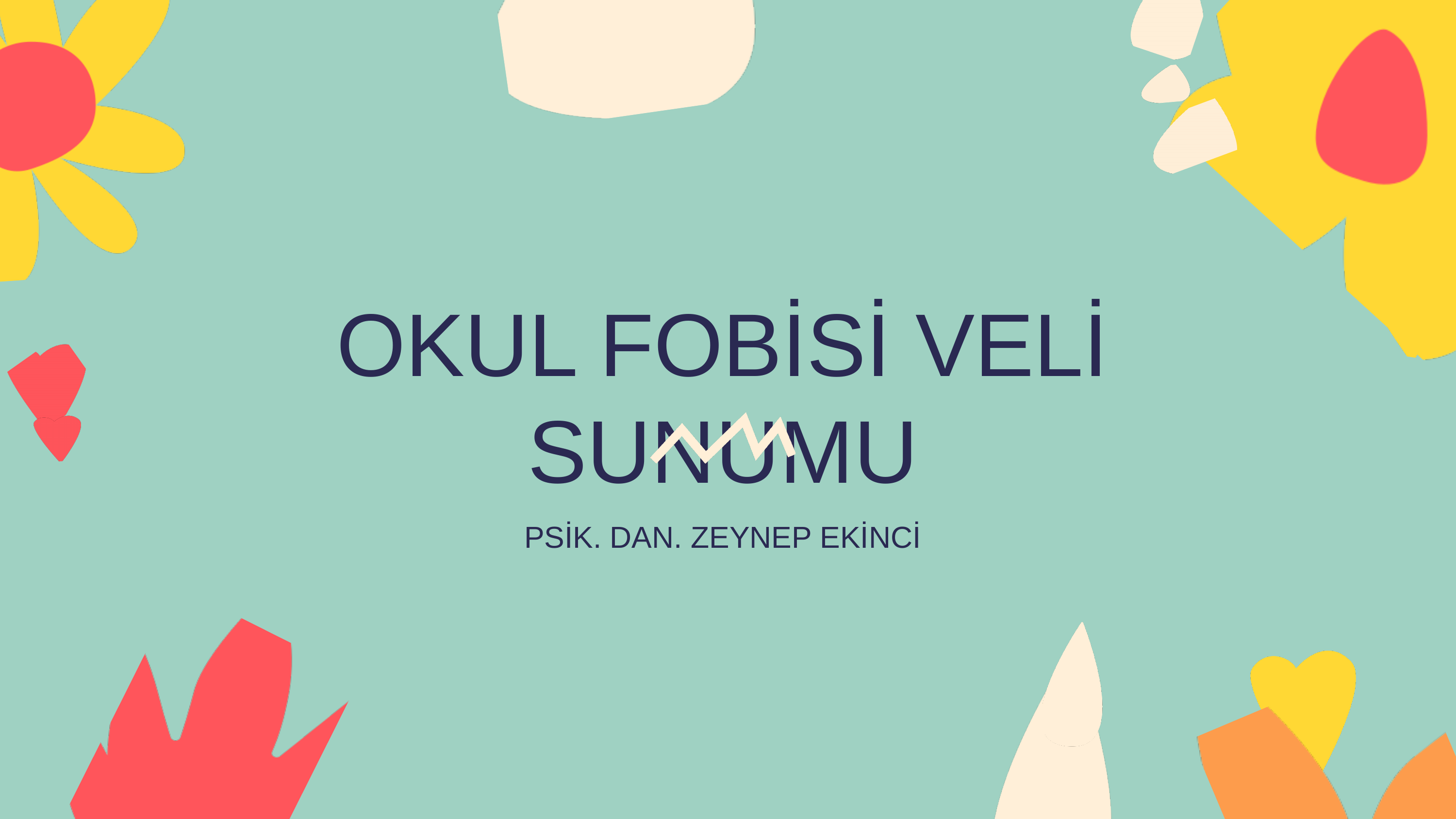

OKUL FOBİSİ VELİ SUNUMU

PSİK. DAN. ZEYNEP EKİNCİ